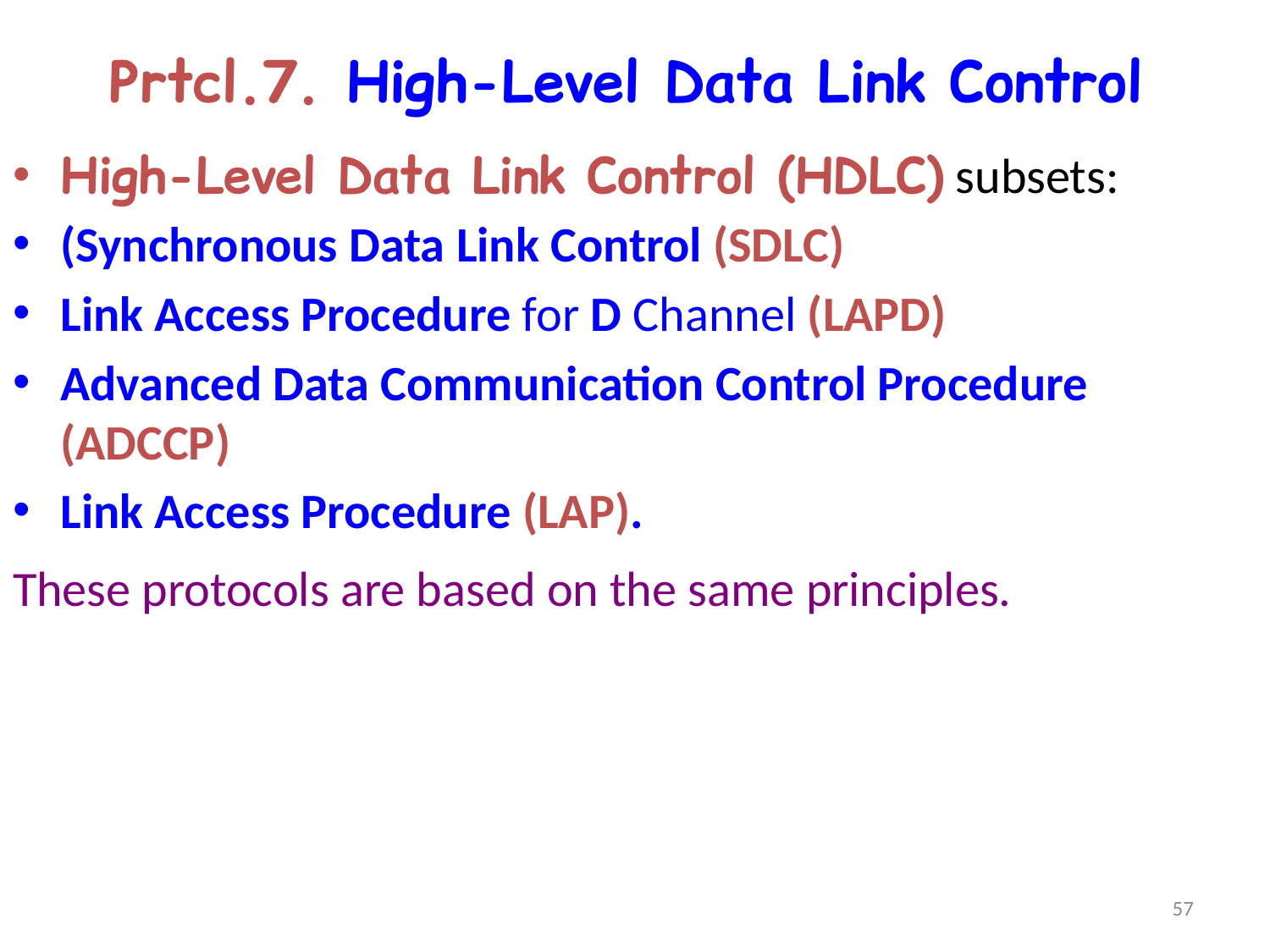

# Prtcl.7. High-Level Data Link Control
High-Level Data Link Control (HDLC) subsets:
(Synchronous Data Link Control (SDLC)
Link Access Procedure for D Channel (LAPD)
Advanced Data Communication Control Procedure (ADCCP)
Link Access Procedure (LAP).
These protocols are based on the same principles.
57